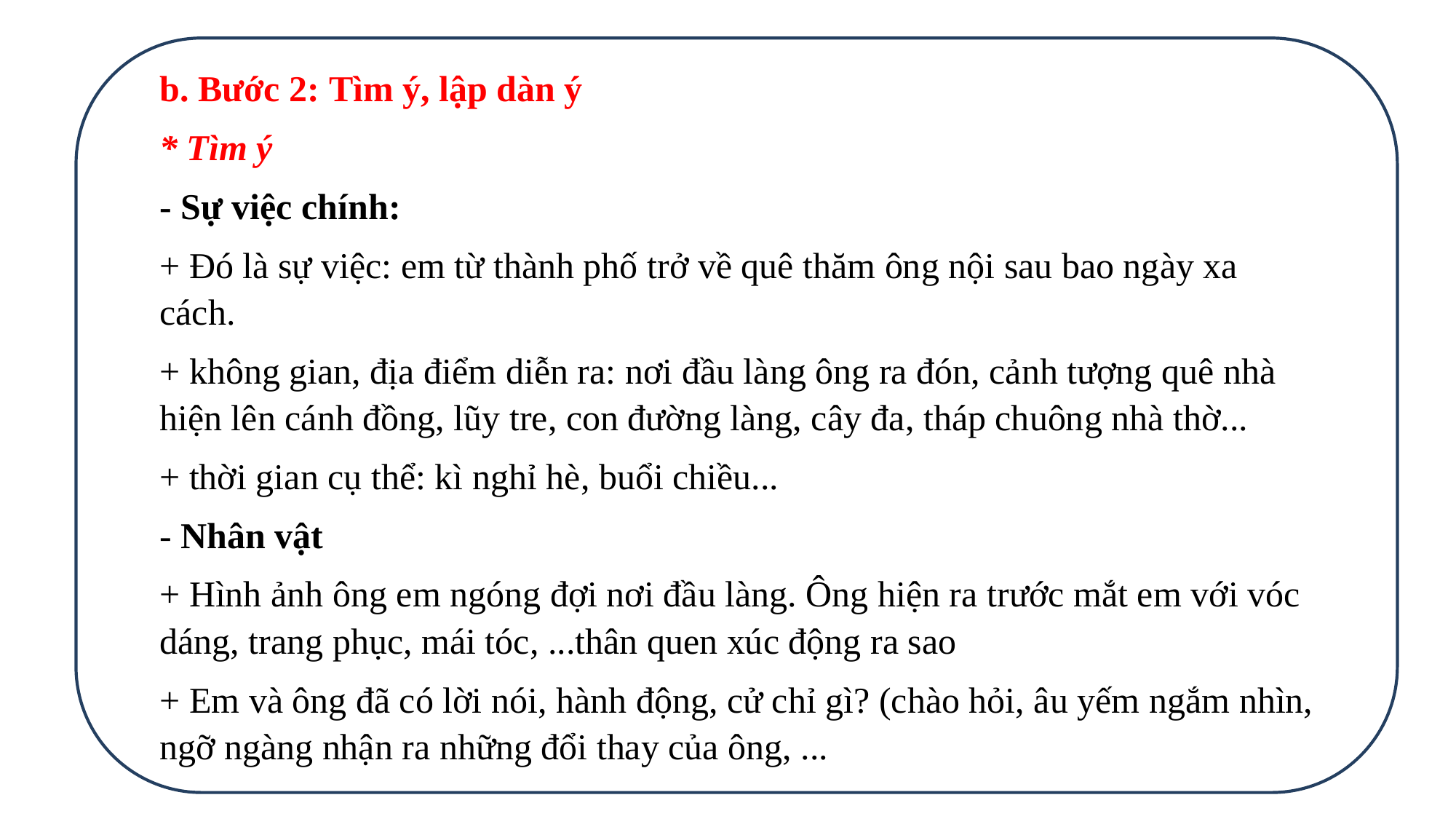

b. Bước 2: Tìm ý, lập dàn ý
* Tìm ý
- Sự việc chính:
+ Đó là sự việc: em từ thành phố trở về quê thăm ông nội sau bao ngày xa cách.
+ không gian, địa điểm diễn ra: nơi đầu làng ông ra đón, cảnh tượng quê nhà hiện lên cánh đồng, lũy tre, con đường làng, cây đa, tháp chuông nhà thờ...
+ thời gian cụ thể: kì nghỉ hè, buổi chiều...
- Nhân vật
+ Hình ảnh ông em ngóng đợi nơi đầu làng. Ông hiện ra trước mắt em với vóc dáng, trang phục, mái tóc, ...thân quen xúc động ra sao
+ Em và ông đã có lời nói, hành động, cử chỉ gì? (chào hỏi, âu yếm ngắm nhìn, ngỡ ngàng nhận ra những đổi thay của ông, ...